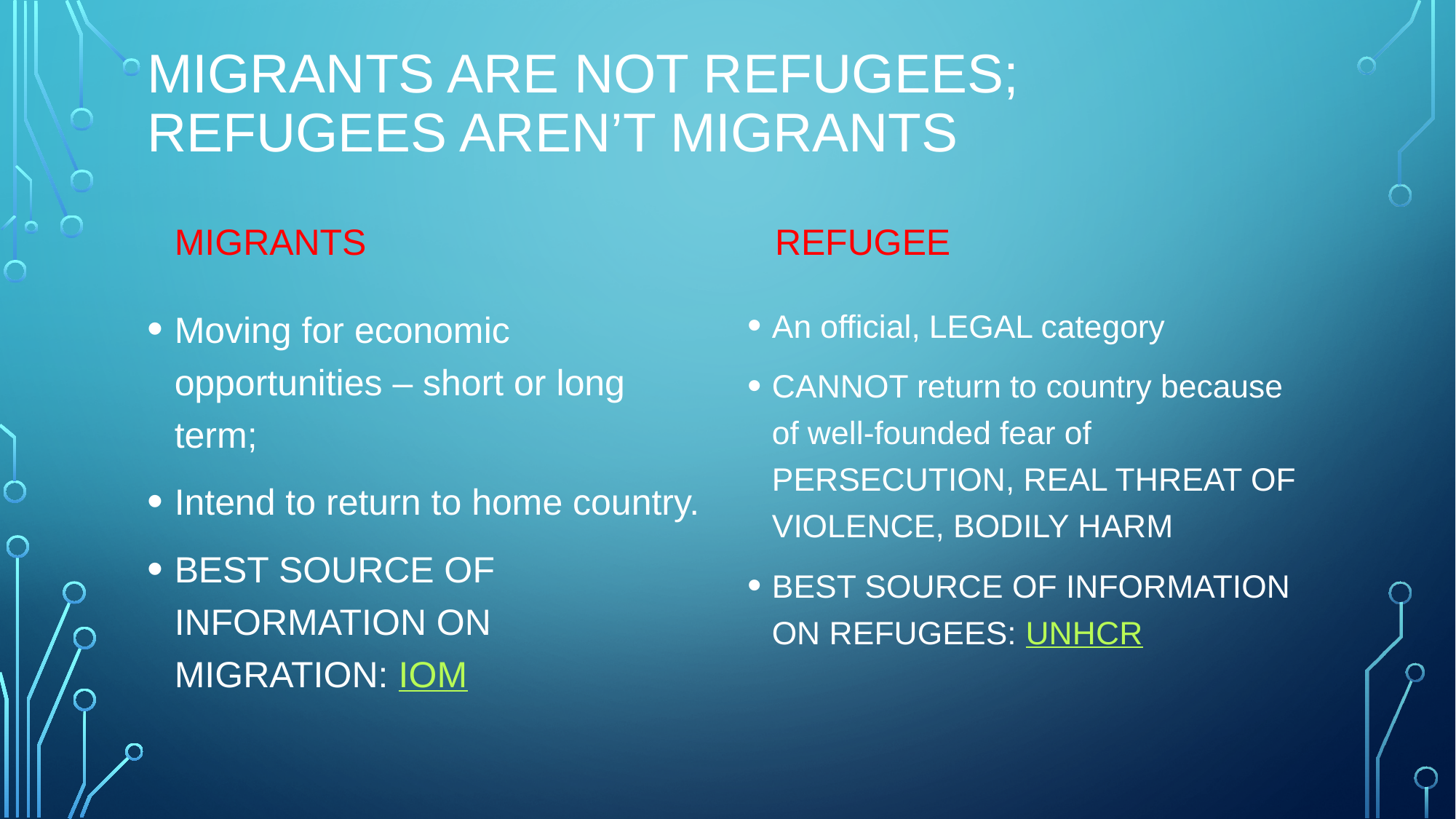

# Migrants are NOT Refugees; refugees AREN’T migrants
Refugee
Migrants
Moving for economic opportunities – short or long term;
Intend to return to home country.
BEST SOURCE OF INFORMATION ON MIGRATION: IOM
An official, LEGAL category
CANNOT return to country because of well-founded fear of PERSECUTION, REAL THREAT OF VIOLENCE, BODILY HARM
BEST SOURCE OF INFORMATION ON REFUGEES: UNHCR